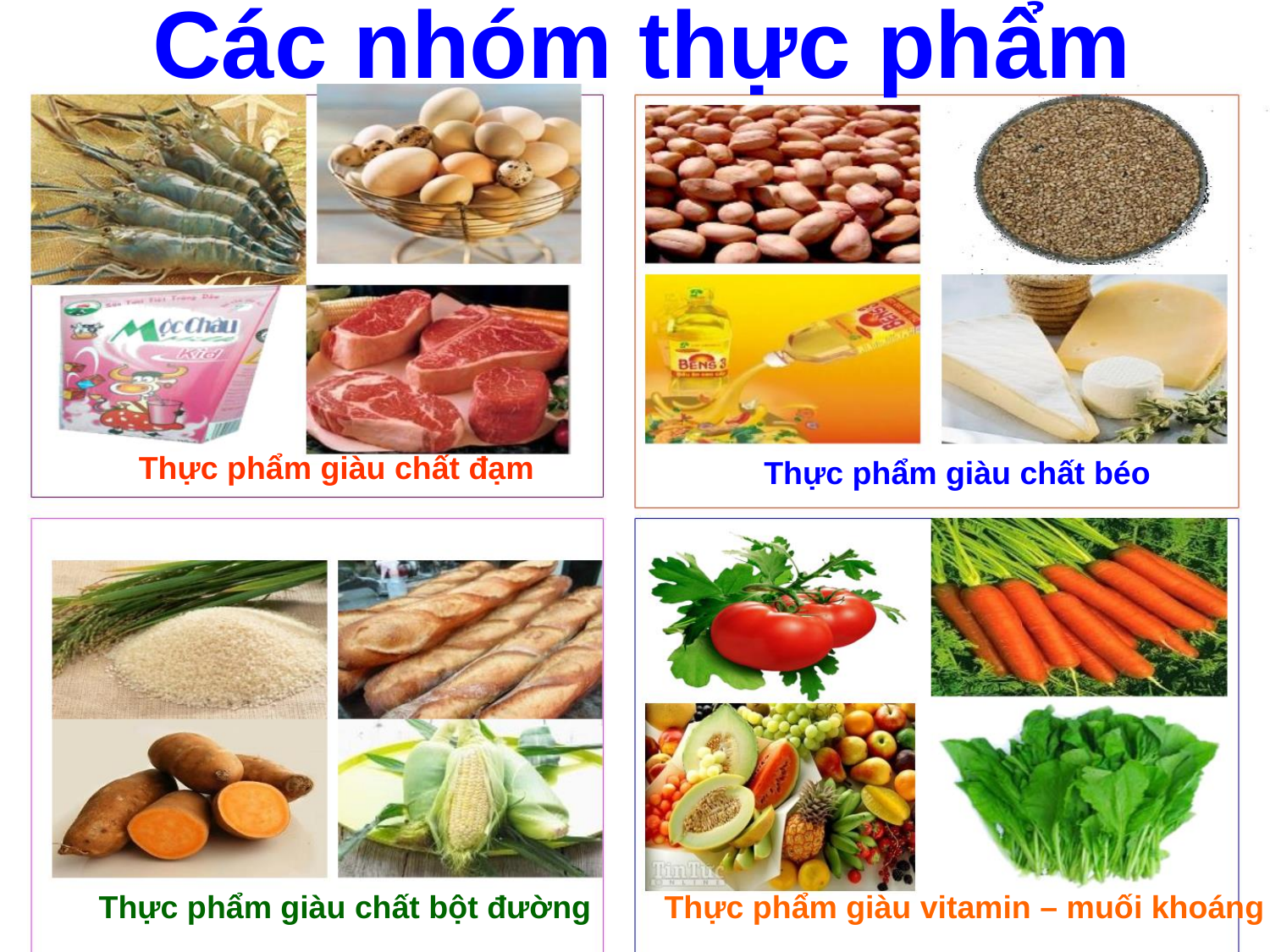

Các nhóm thực phẩm
Thực phẩm giàu chất đạm
Thực phẩm giàu chất béo
Thực phẩm giàu chất bột đường
Thực phẩm giàu vitamin – muối khoáng